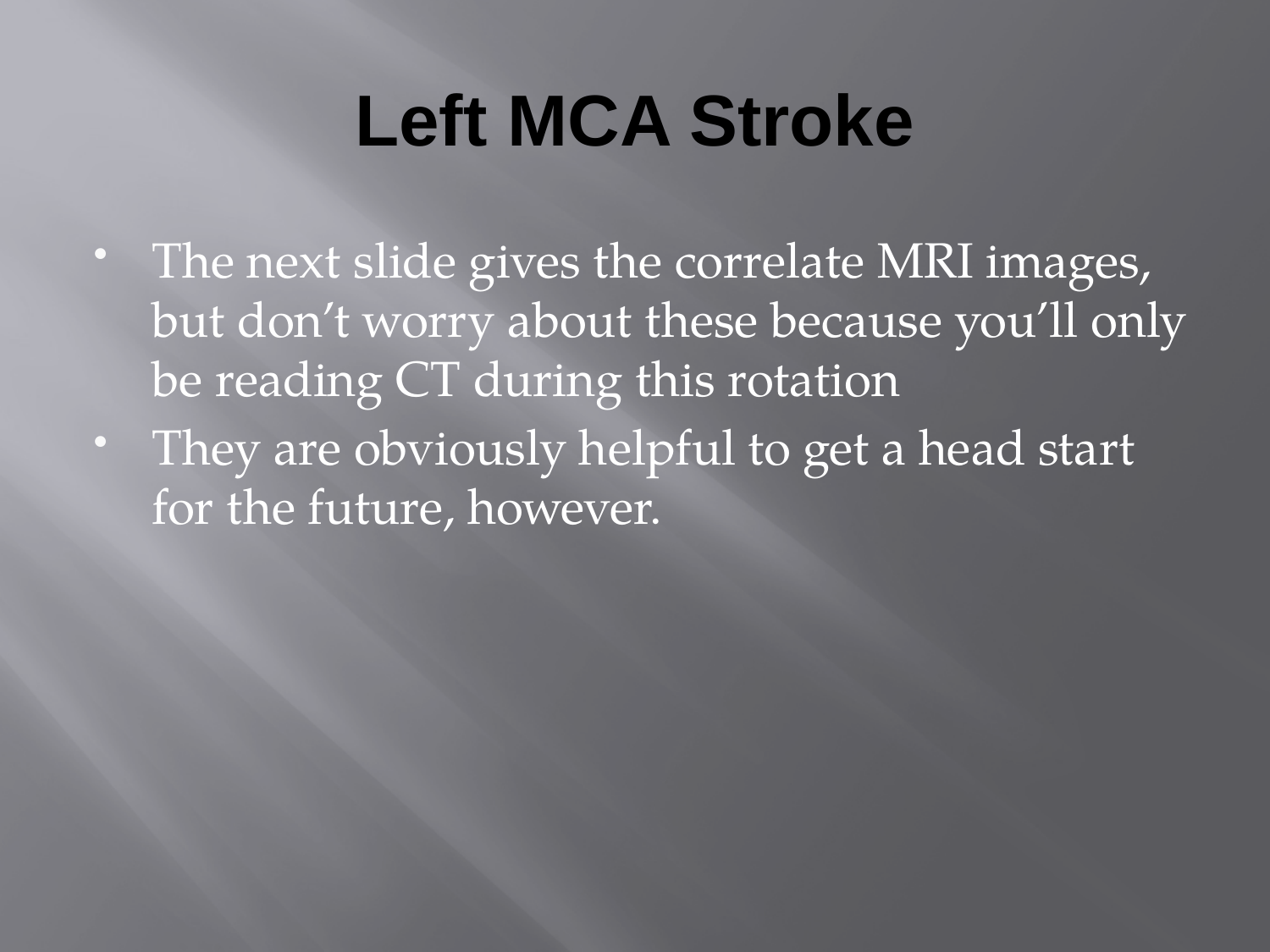

# Left MCA Stroke
The next slide gives the correlate MRI images, but don’t worry about these because you’ll only be reading CT during this rotation
They are obviously helpful to get a head start for the future, however.